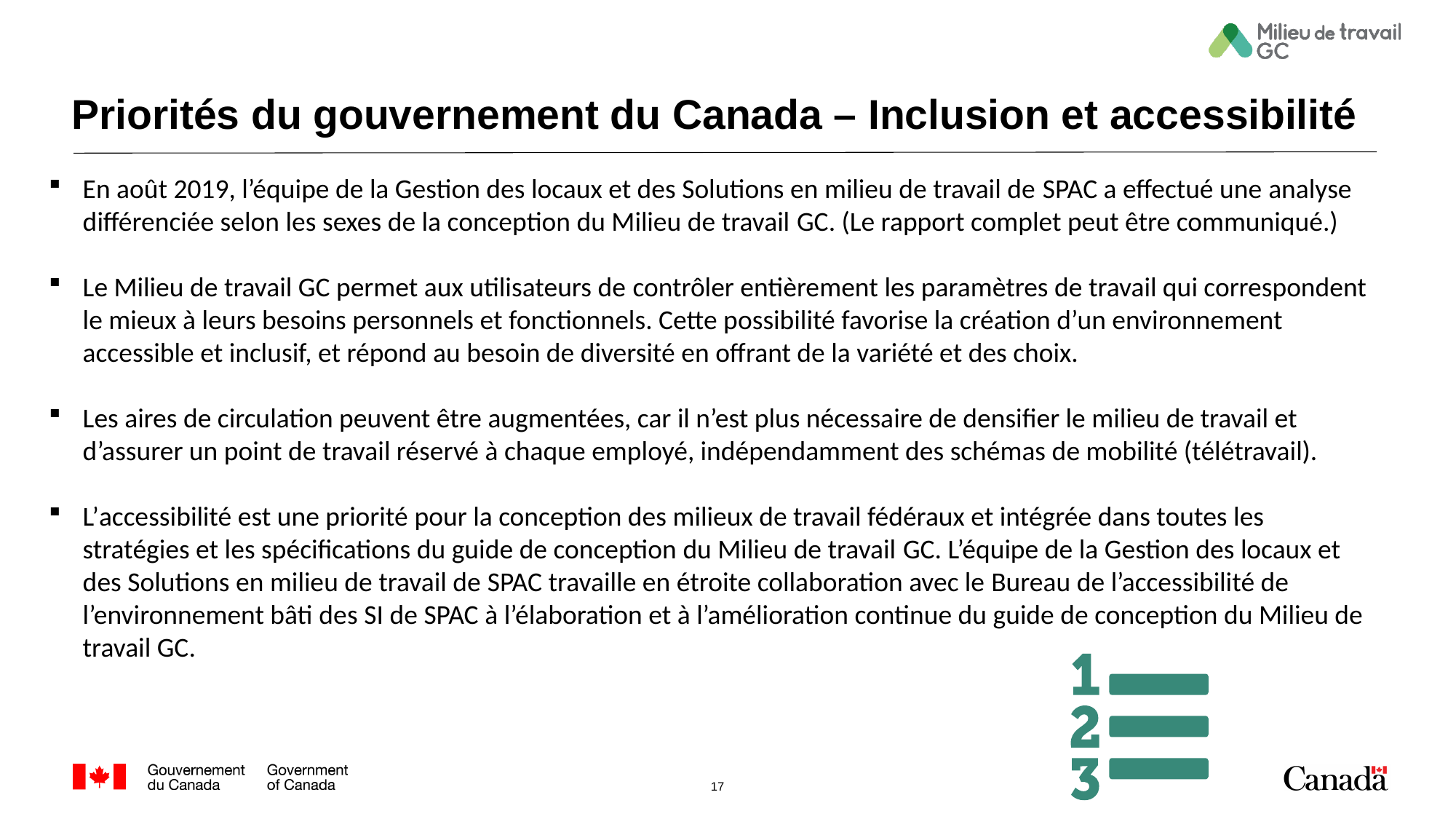

# Priorités du gouvernement du Canada – Inclusion et accessibilité
En août 2019, l’équipe de la Gestion des locaux et des Solutions en milieu de travail de SPAC a effectué une analyse différenciée selon les sexes de la conception du Milieu de travail GC. (Le rapport complet peut être communiqué.)

Le Milieu de travail GC permet aux utilisateurs de contrôler entièrement les paramètres de travail qui correspondent le mieux à leurs besoins personnels et fonctionnels. Cette possibilité favorise la création d’un environnement accessible et inclusif, et répond au besoin de diversité en offrant de la variété et des choix.

Les aires de circulation peuvent être augmentées, car il n’est plus nécessaire de densifier le milieu de travail et d’assurer un point de travail réservé à chaque employé, indépendamment des schémas de mobilité (télétravail).

L’accessibilité est une priorité pour la conception des milieux de travail fédéraux et intégrée dans toutes les stratégies et les spécifications du guide de conception du Milieu de travail GC. L’équipe de la Gestion des locaux et des Solutions en milieu de travail de SPAC travaille en étroite collaboration avec le Bureau de l’accessibilité de l’environnement bâti des SI de SPAC à l’élaboration et à l’amélioration continue du guide de conception du Milieu de travail GC.